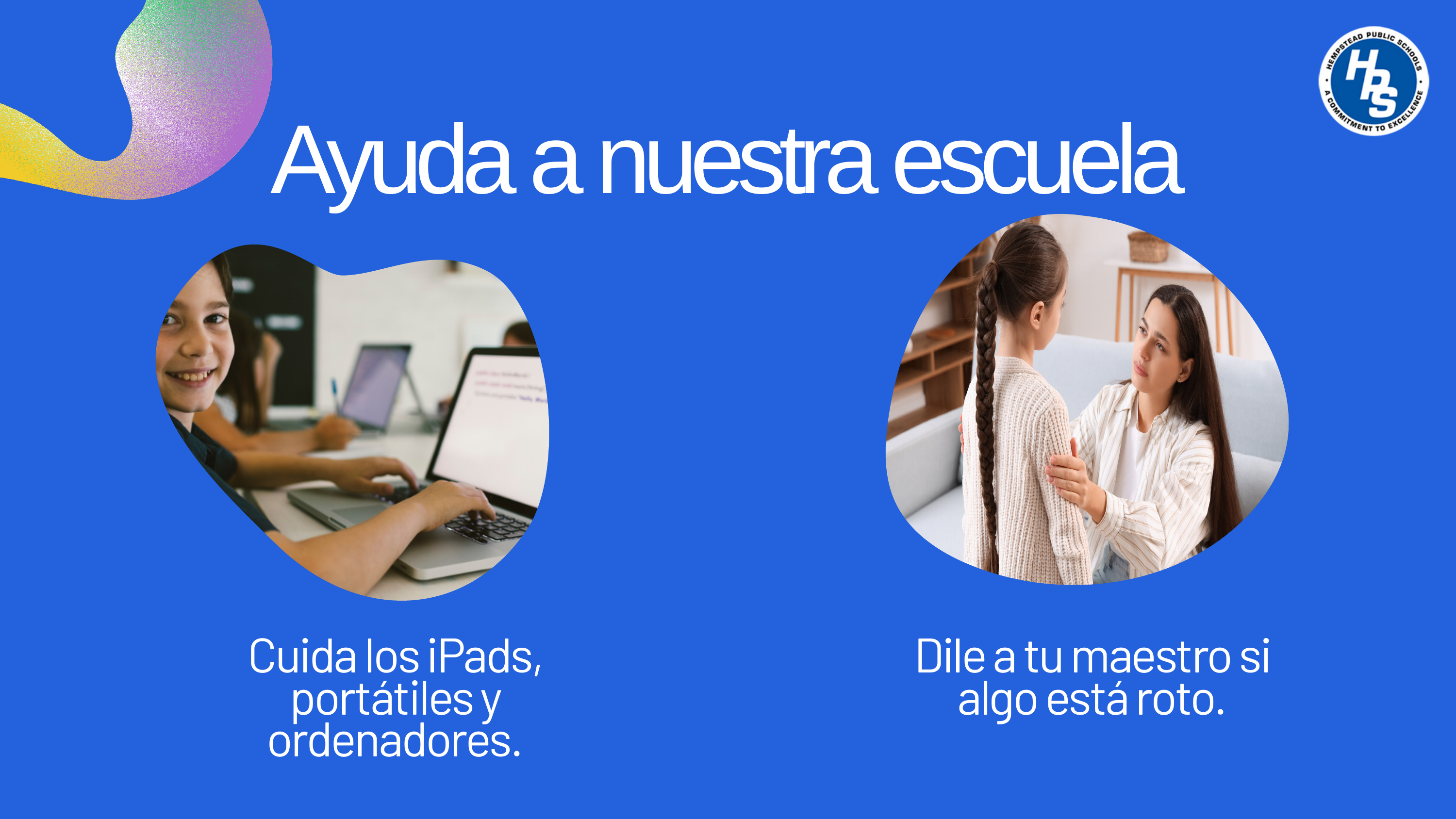

Ayuda a nuestra escuela

Cuida los iPads, portátiles y ordenadores.
Dile a tu maestro si algo está roto.